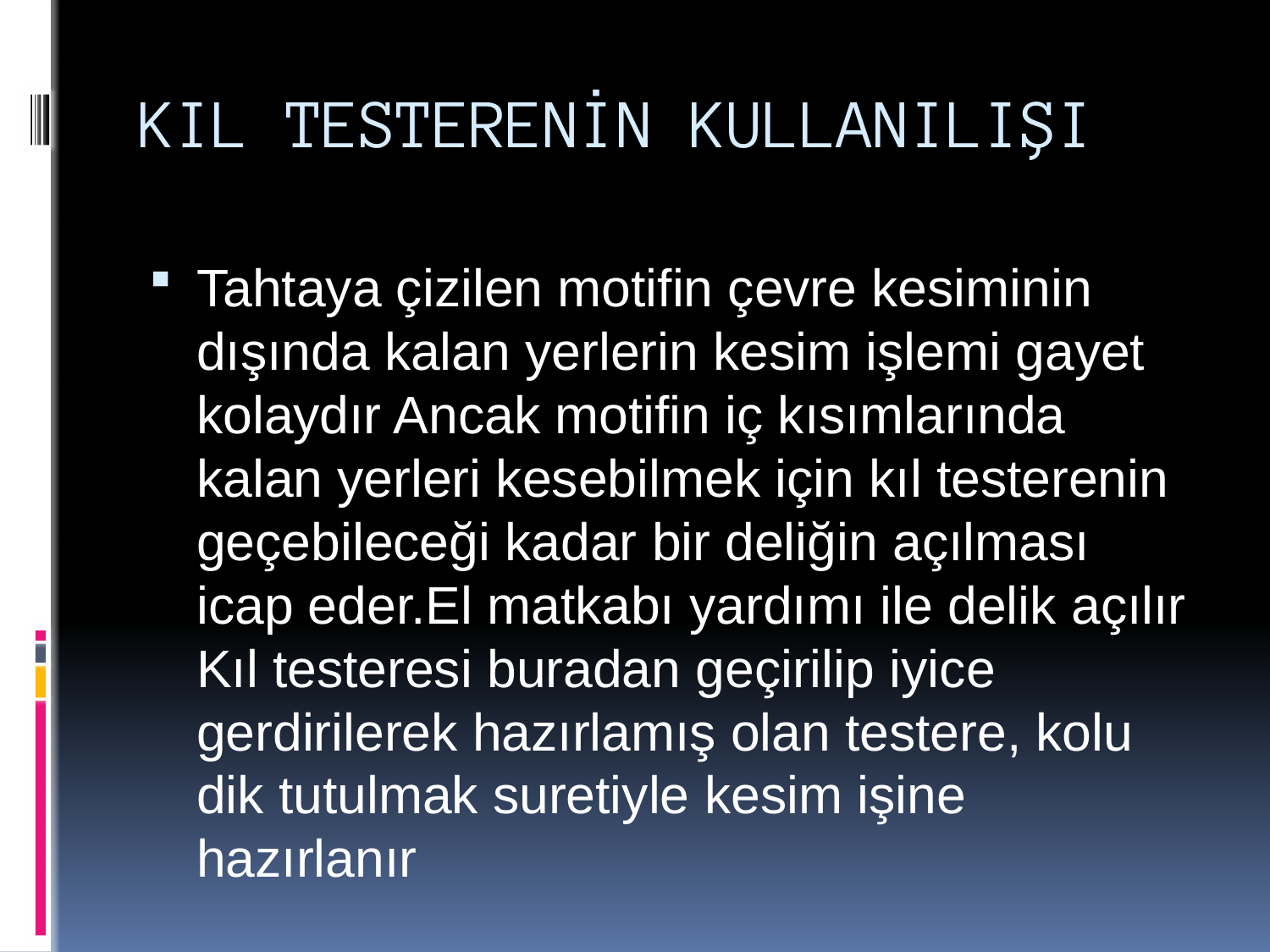

# KIL TESTERENİN KULLANILIŞI
Tahtaya çizilen motifin çevre kesiminin dışında kalan yerlerin kesim işlemi gayet kolaydır Ancak motifin iç kısımlarında kalan yerleri kesebilmek için kıl testerenin geçebileceği kadar bir deliğin açılması icap eder.El matkabı yardımı ile delik açılır Kıl testeresi buradan geçirilip iyice gerdirilerek hazırlamış olan testere, kolu dik tutulmak suretiyle kesim işine hazırlanır